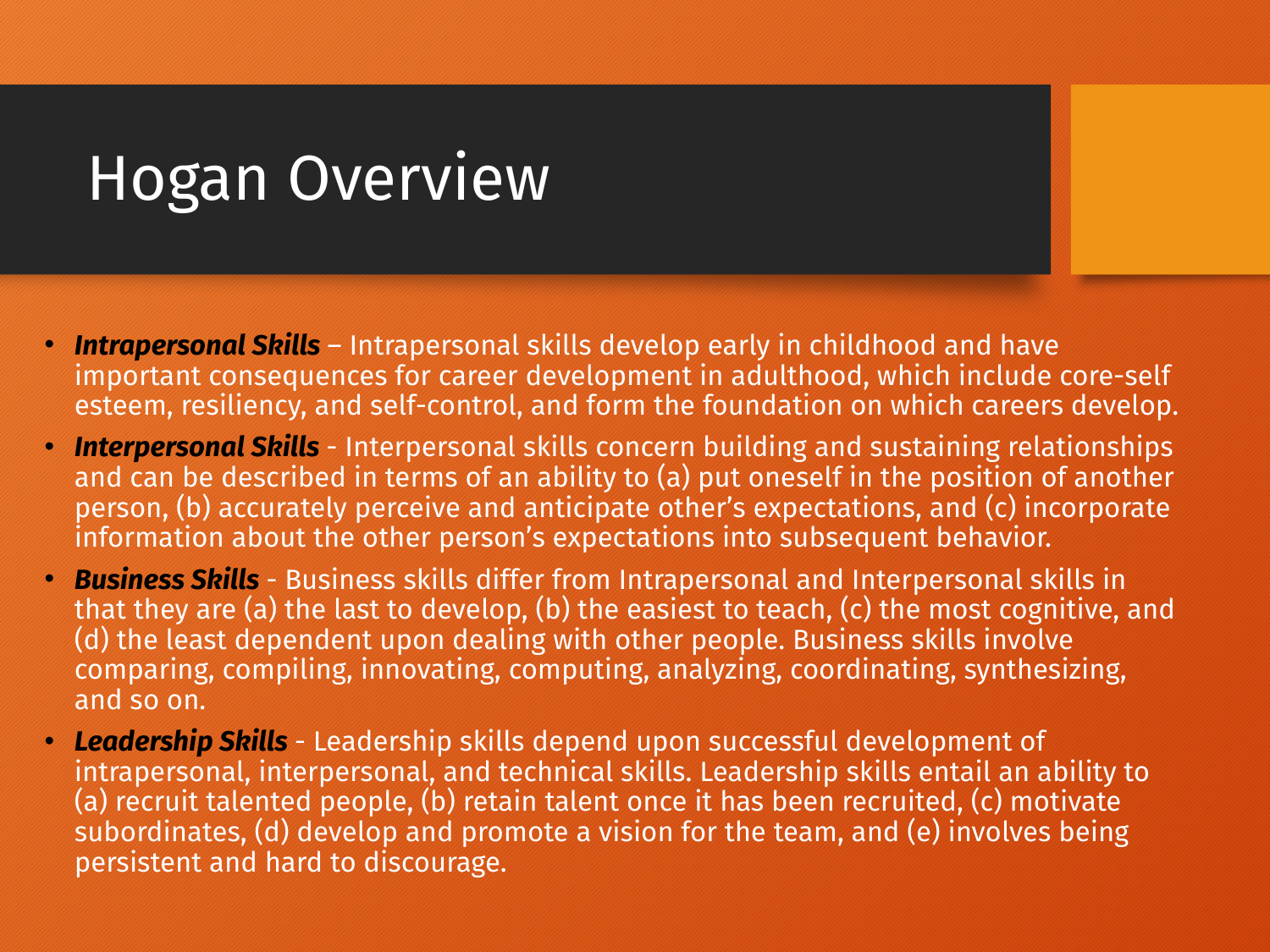

# Hogan Overview
Intrapersonal Skills – Intrapersonal skills develop early in childhood and have important consequences for career development in adulthood, which include core-self esteem, resiliency, and self-control, and form the foundation on which careers develop.
Interpersonal Skills - Interpersonal skills concern building and sustaining relationships and can be described in terms of an ability to (a) put oneself in the position of another person, (b) accurately perceive and anticipate other’s expectations, and (c) incorporate information about the other person’s expectations into subsequent behavior.
Business Skills - Business skills differ from Intrapersonal and Interpersonal skills in that they are (a) the last to develop, (b) the easiest to teach, (c) the most cognitive, and (d) the least dependent upon dealing with other people. Business skills involve comparing, compiling, innovating, computing, analyzing, coordinating, synthesizing, and so on.
Leadership Skills - Leadership skills depend upon successful development of intrapersonal, interpersonal, and technical skills. Leadership skills entail an ability to (a) recruit talented people, (b) retain talent once it has been recruited, (c) motivate subordinates, (d) develop and promote a vision for the team, and (e) involves being persistent and hard to discourage.